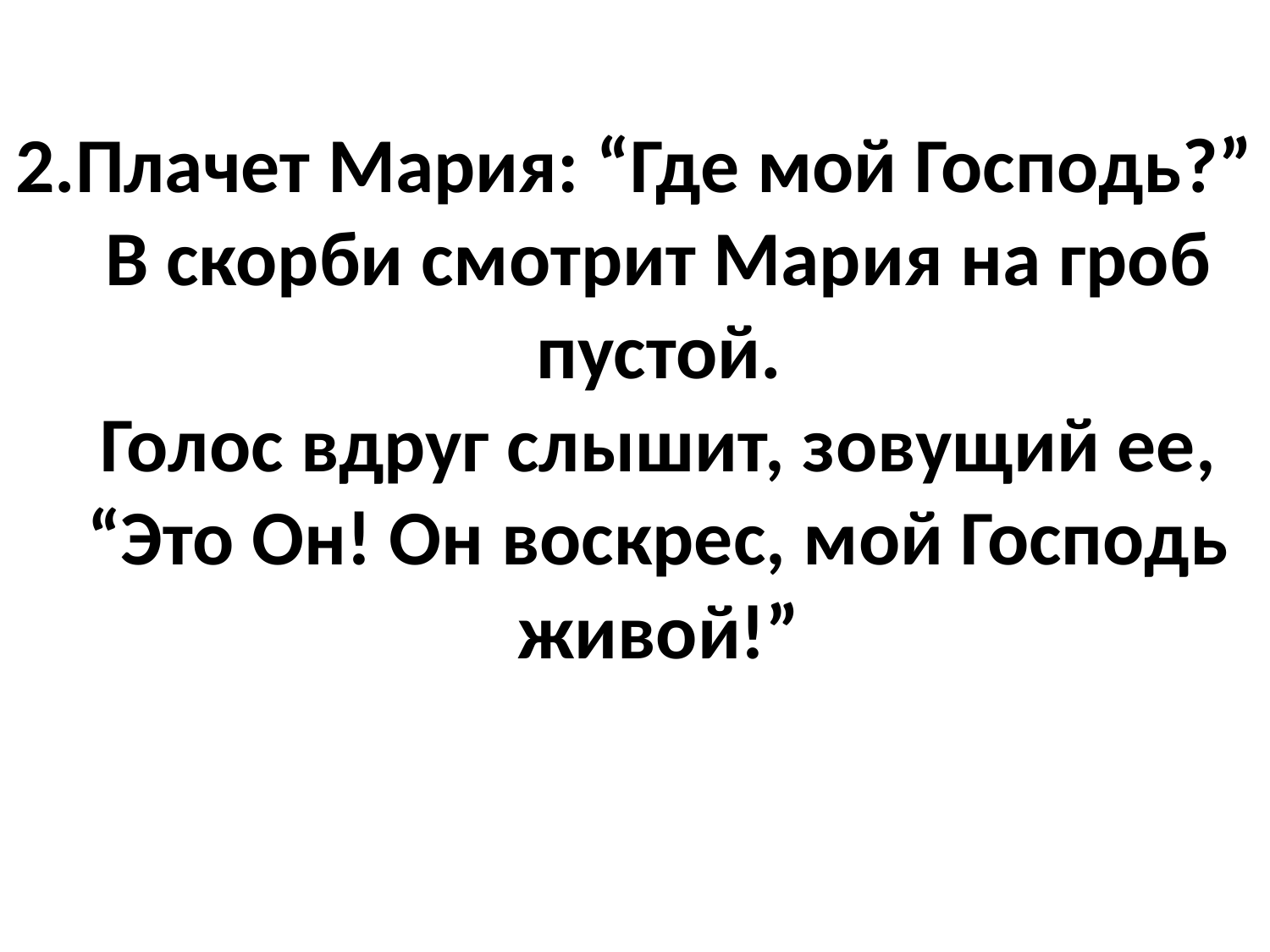

2.Плачет Мария: “Где мой Господь?”
В скорби смотрит Мария на гроб пустой.
Голос вдруг слышит, зовущий ее,
“Это Он! Он воскрес, мой Господь живой!”